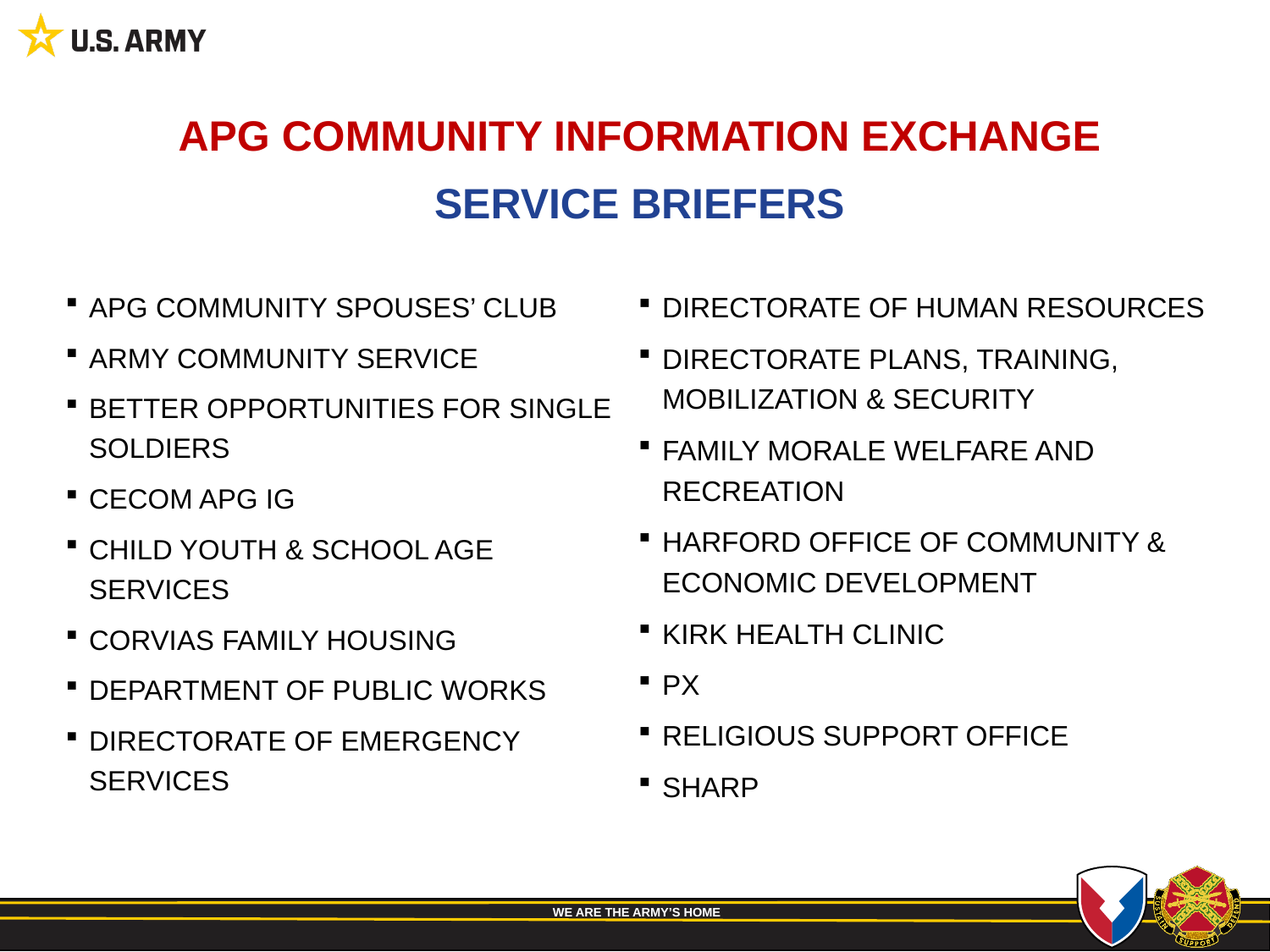

APG COMMUNITY INFORMATION EXCHANGE

SERVICE BRIEFERS
APG COMMUNITY SPOUSES’ CLUB
ARMY COMMUNITY SERVICE
BETTER OPPORTUNITIES FOR SINGLE SOLDIERS
CECOM APG IG
CHILD YOUTH & SCHOOL AGE SERVICES
CORVIAS FAMILY HOUSING
DEPARTMENT OF PUBLIC WORKS
DIRECTORATE OF EMERGENCY SERVICES

DIRECTORATE OF HUMAN RESOURCES
DIRECTORATE PLANS, TRAINING, MOBILIZATION & SECURITY
FAMILY MORALE WELFARE AND RECREATION
HARFORD OFFICE OF COMMUNITY & ECONOMIC DEVELOPMENT
KIRK HEALTH CLINIC
PX
RELIGIOUS SUPPORT OFFICE
SHARP